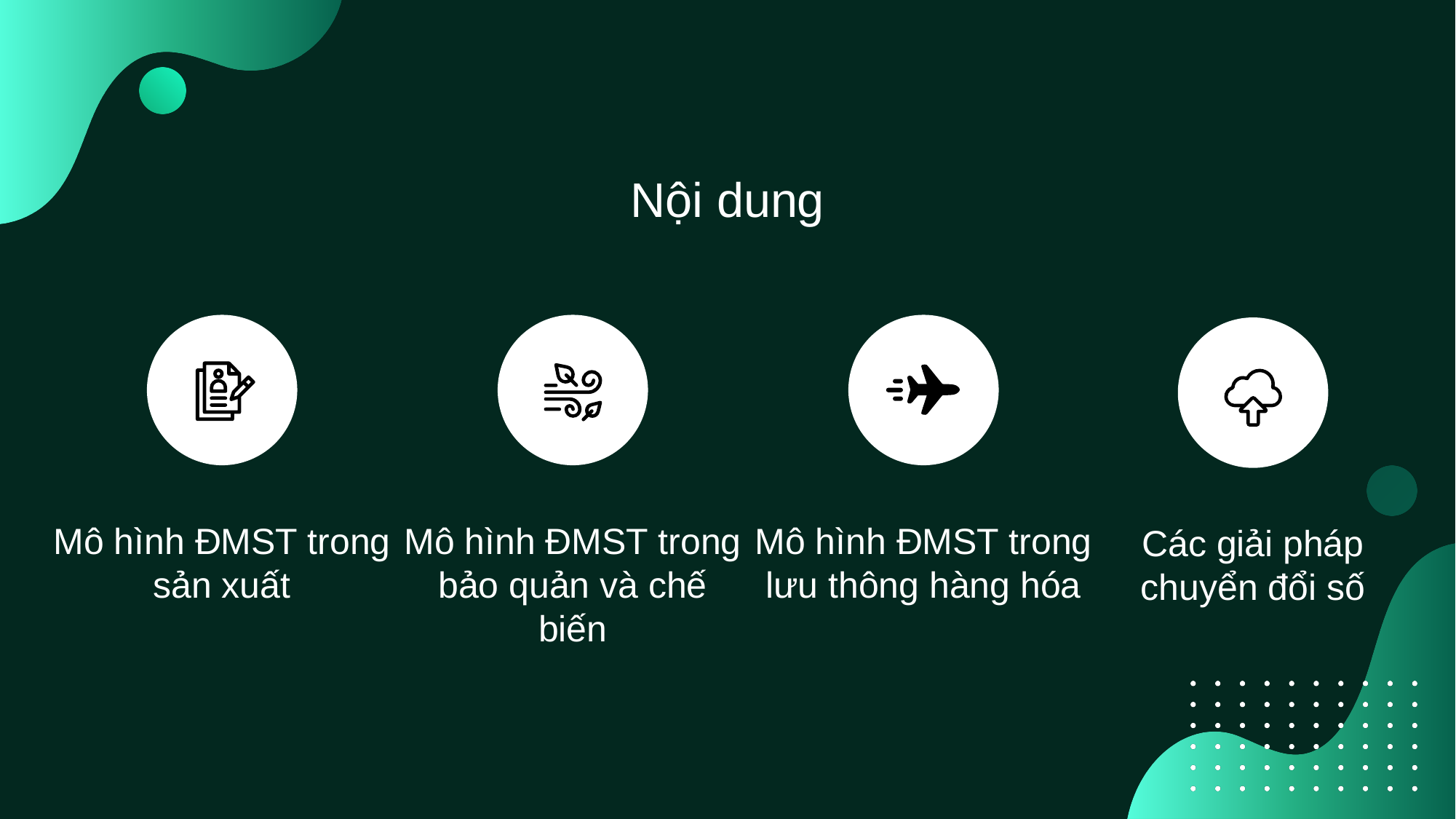

Nội dung

Mô hình ĐMST trong sản xuất

Mô hình ĐMST trong bảo quản và chế biến

Mô hình ĐMST trong lưu thông hàng hóa

Các giải pháp chuyển đổi số